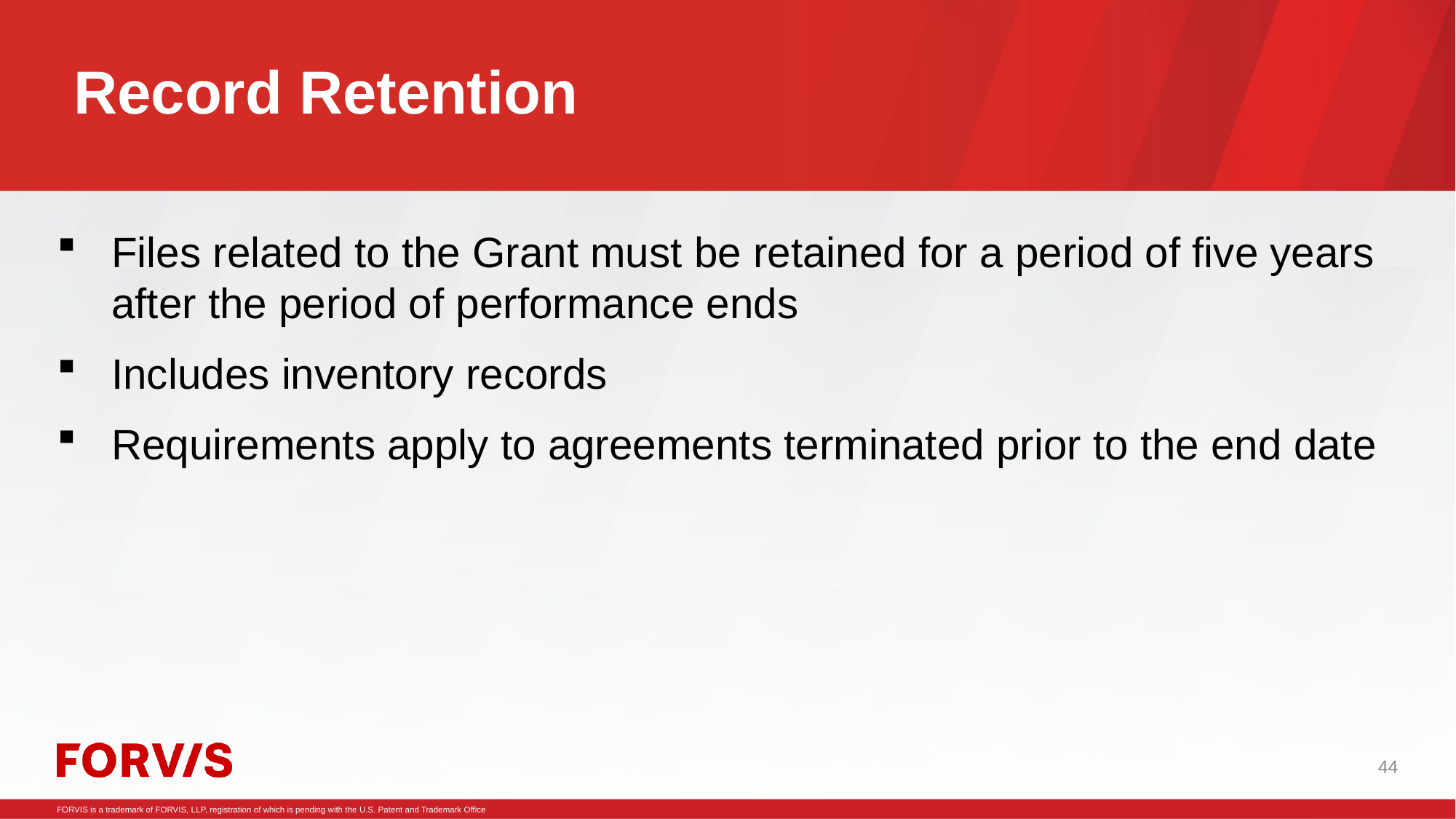

# Record Retention
Files related to the Grant must be retained for a period of five years after the period of performance ends
Includes inventory records
Requirements apply to agreements terminated prior to the end date

44